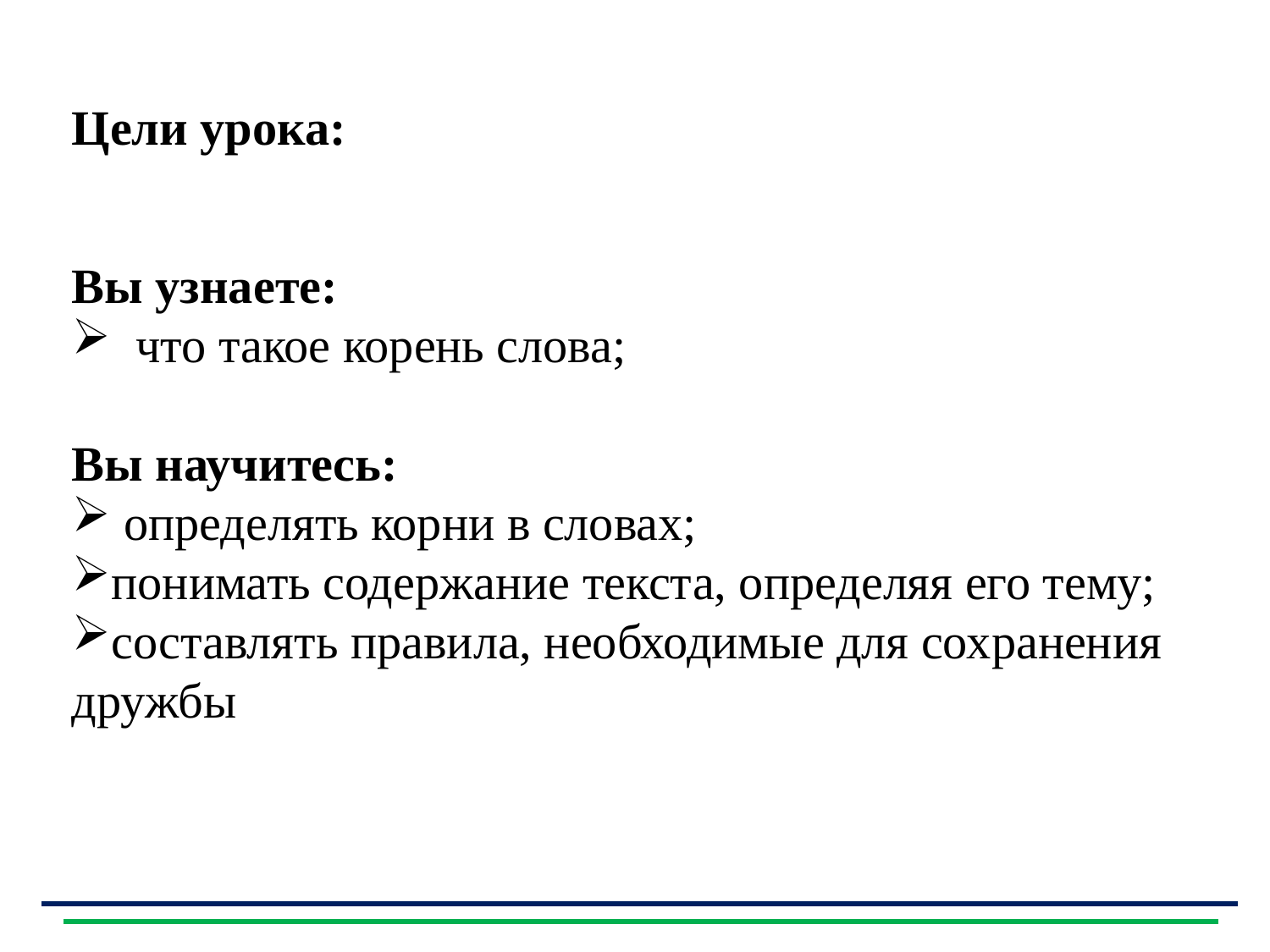

Цели урока:

Вы узнаете:
  что такое корень слова;

Вы научитесь:
 определять корни в словах;
понимать содержание текста, определяя его тему;
составлять правила, необходимые для сохранения дружбы